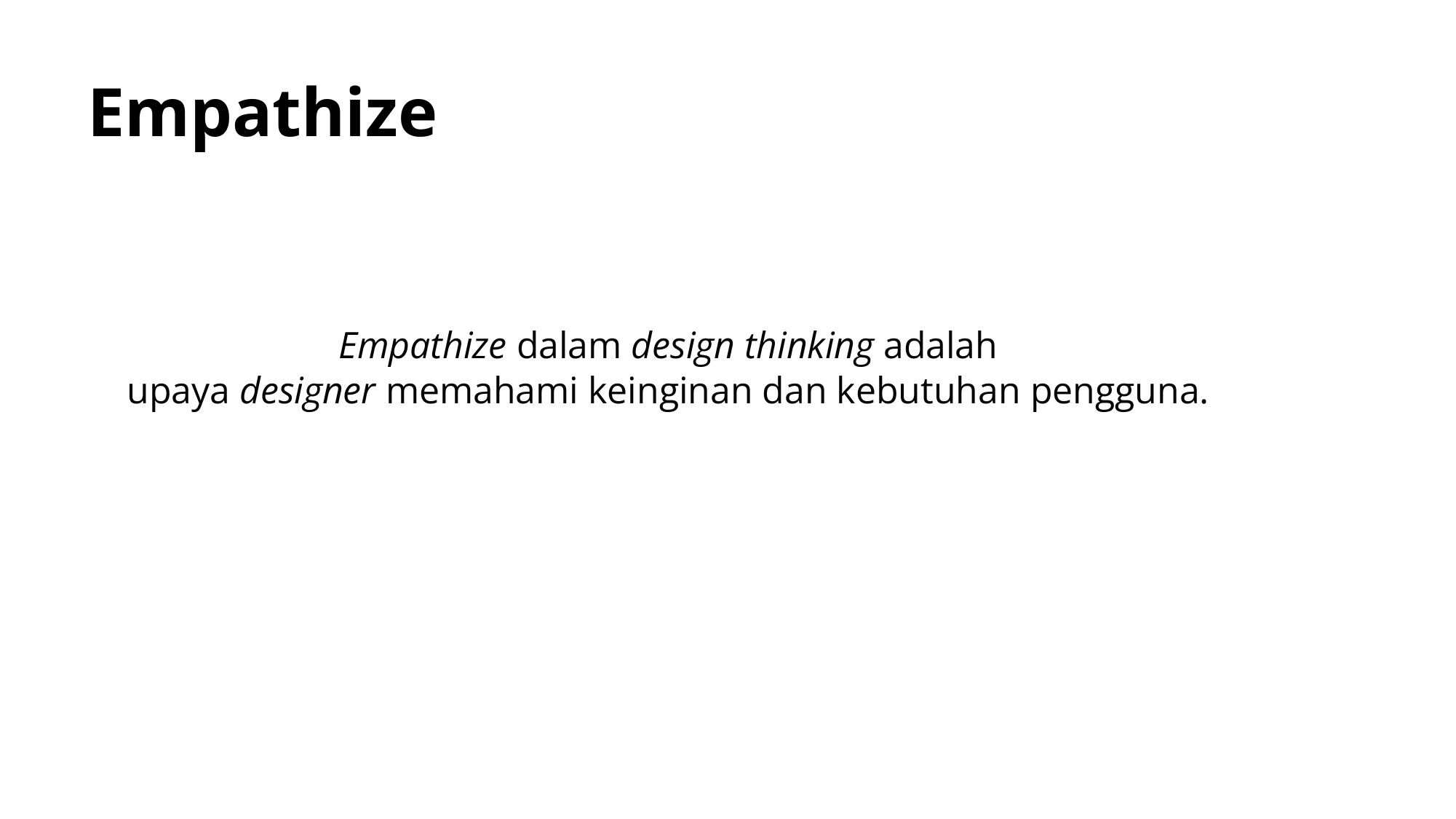

Empathize
Empathize dalam design thinking adalah upaya designer memahami keinginan dan kebutuhan pengguna.